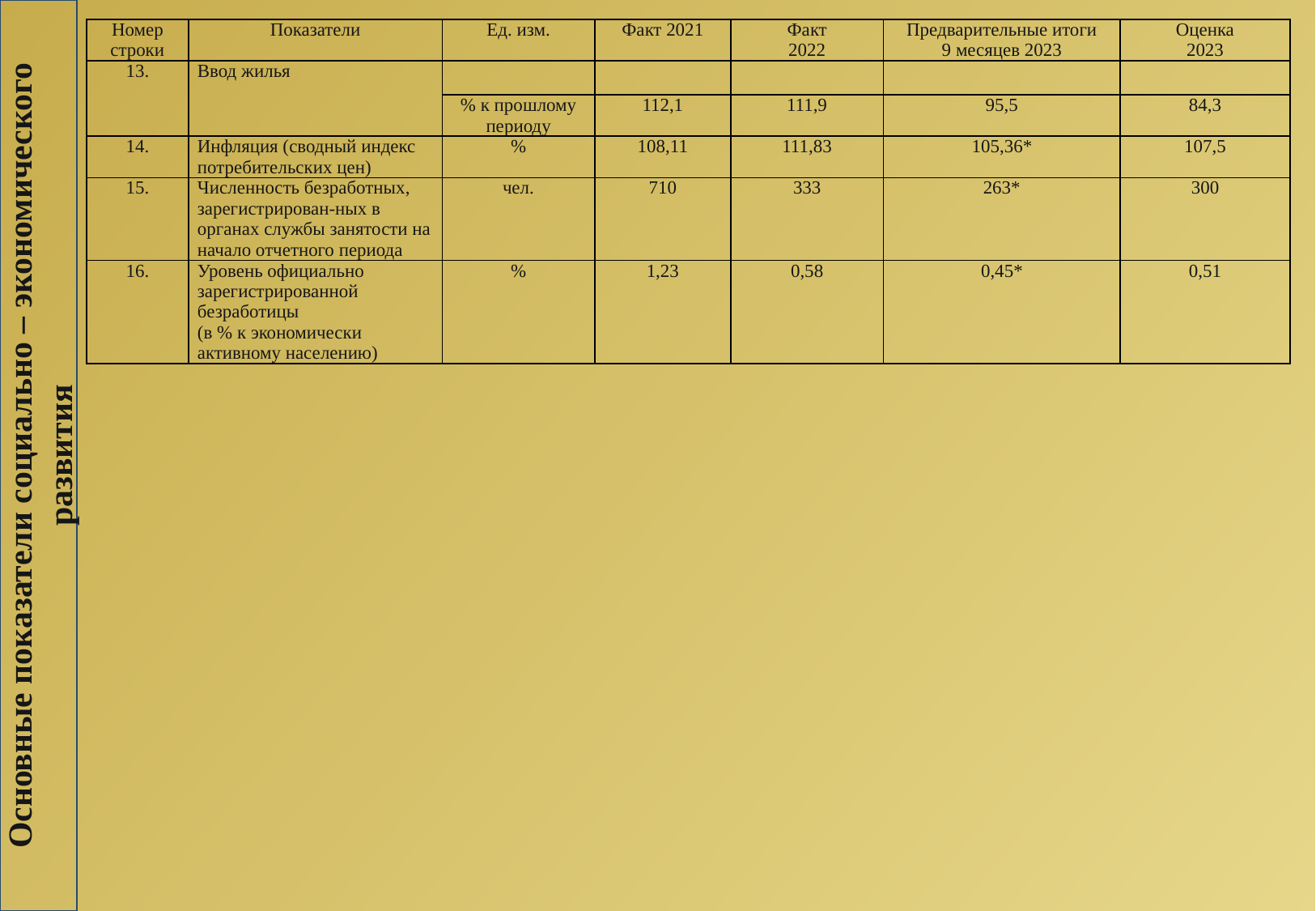

| Номер строки | Показатели | Ед. изм. | Факт 2021 | Факт 2022 | Предварительные итоги 9 месяцев 2023 | Оценка 2023 |
| --- | --- | --- | --- | --- | --- | --- |
| 13. | Ввод жилья |  |  |  |  |  |
|  |  | % к прошлому периоду | 112,1 | 111,9 | 95,5 | 84,3 |
| 14. | Инфляция (сводный индекс потребительских цен) | % | 108,11 | 111,83 | 105,36\* | 107,5 |
| 15. | Численность безработных, зарегистрирован-ных в органах службы занятости на начало отчетного периода | чел. | 710 | 333 | 263\* | 300 |
| 16. | Уровень официально зарегистрированной безработицы (в % к экономически активному населению) | % | 1,23 | 0,58 | 0,45\* | 0,51 |
Основные показатели социально – экономического развития